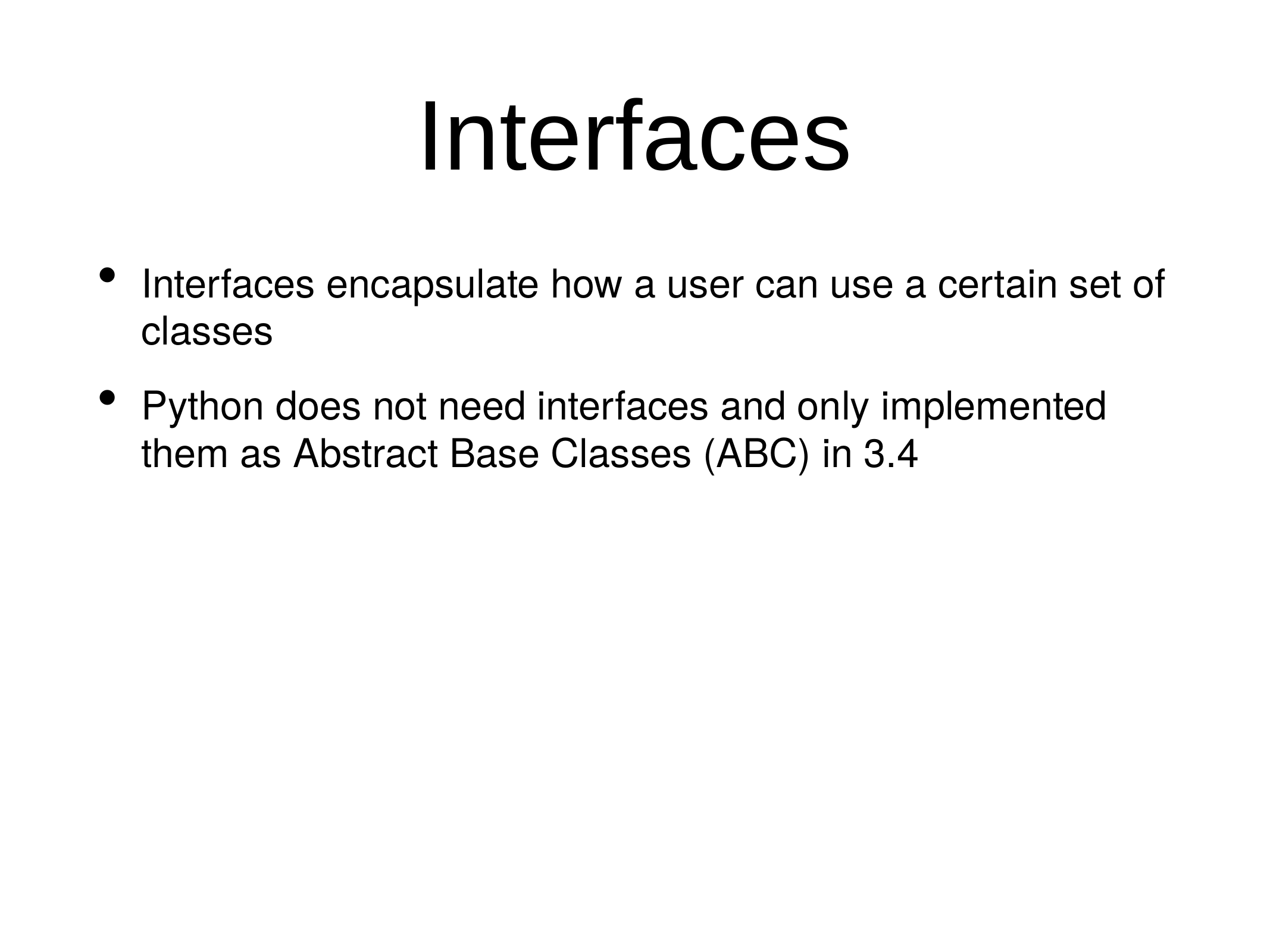

# Interfaces
Interfaces encapsulate how a user can use a certain set of classes
Python does not need interfaces and only implemented them as Abstract Base Classes (ABC) in 3.4